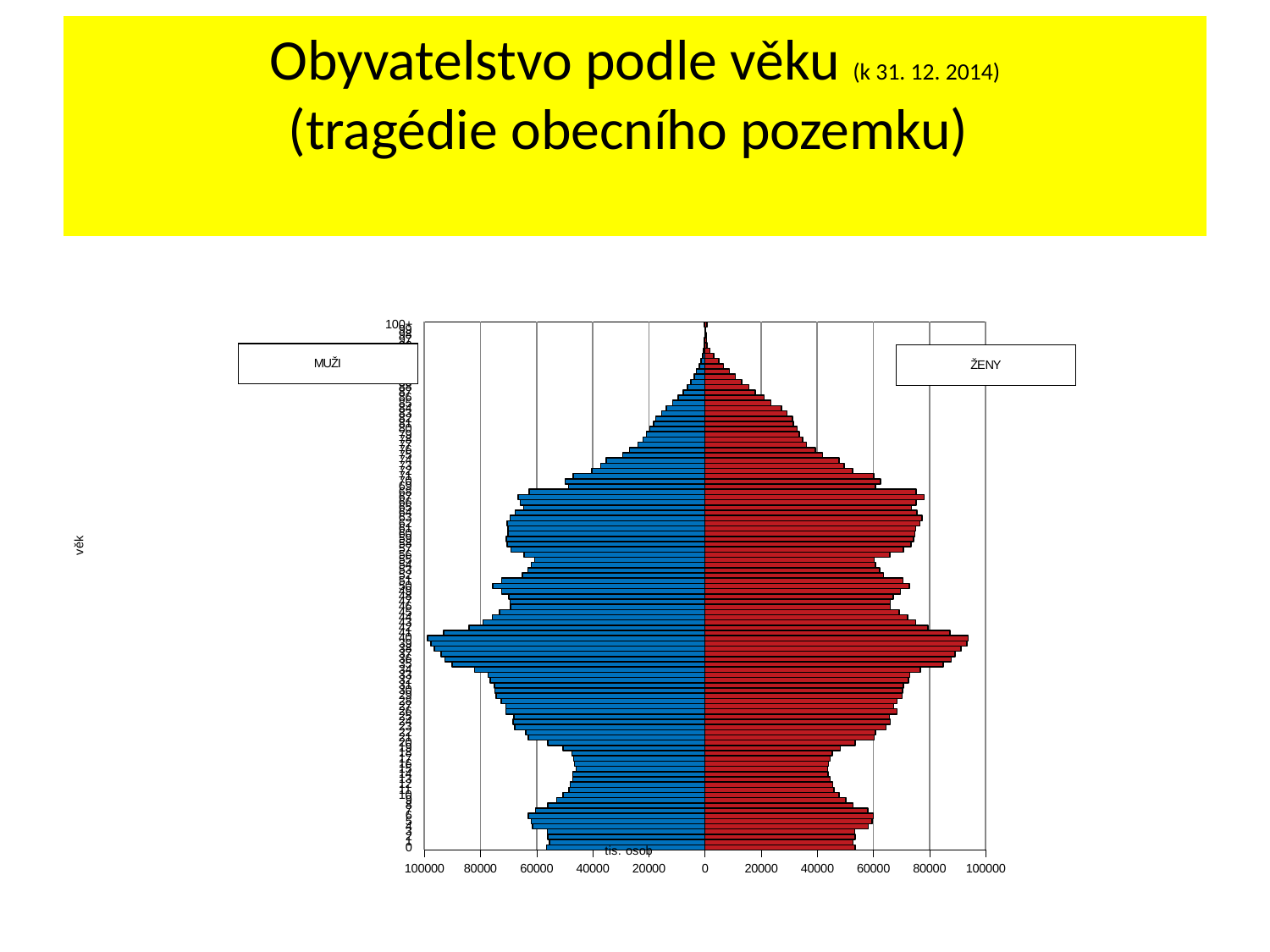

# Obyvatelstvo podle věku (k 31. 12. 2014) (tragédie obecního pozemku)

[unsupported chart]